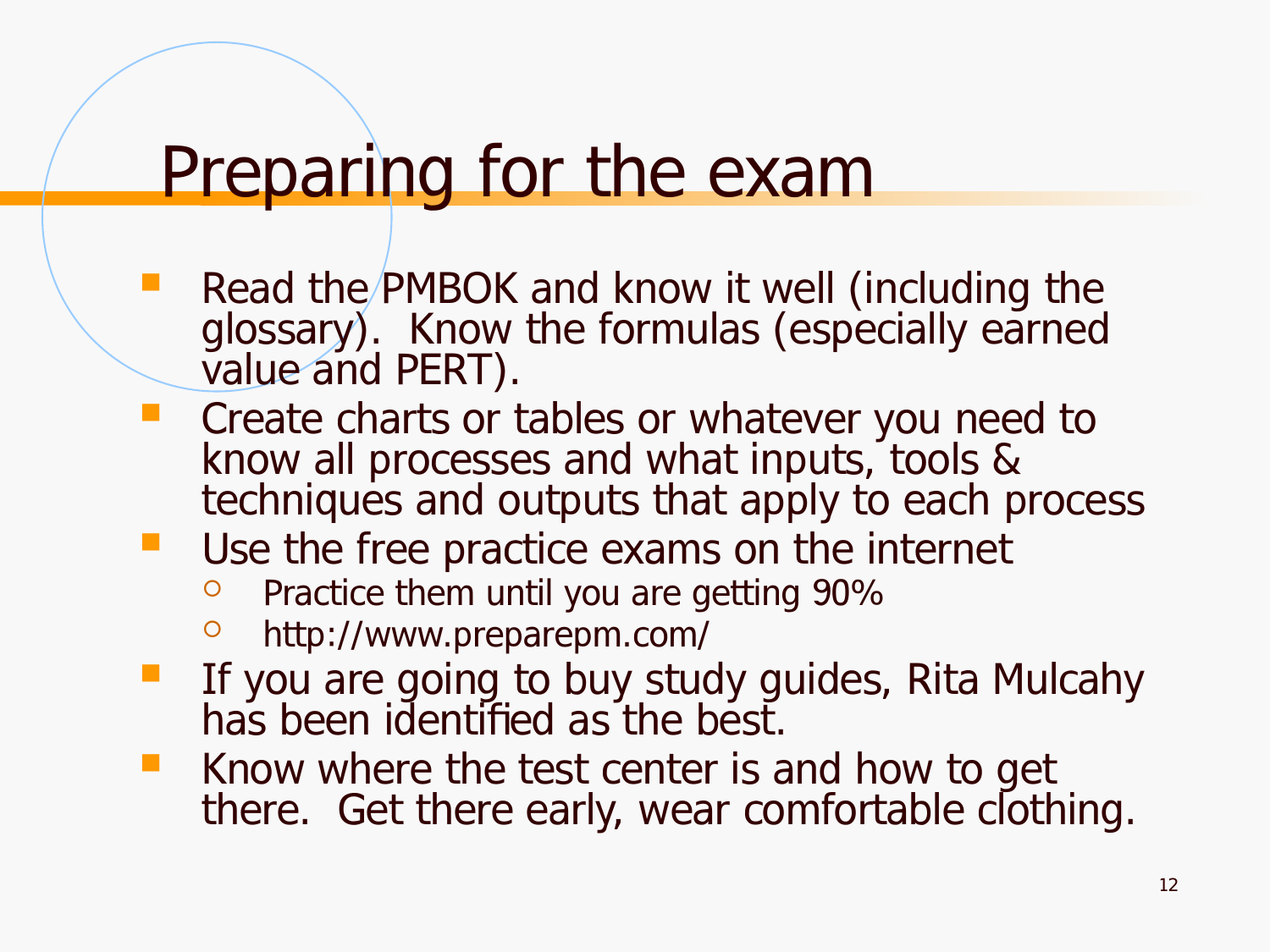

# Preparing for the exam
Read the PMBOK and know it well (including the glossary).  Know the formulas (especially earned value and PERT).
Create charts or tables or whatever you need to know all processes and what inputs, tools & techniques and outputs that apply to each process
Use the free practice exams on the internet
Practice them until you are getting 90%
http://www.preparepm.com/
If you are going to buy study guides, Rita Mulcahy has been identified as the best.
Know where the test center is and how to get there.  Get there early, wear comfortable clothing.
12